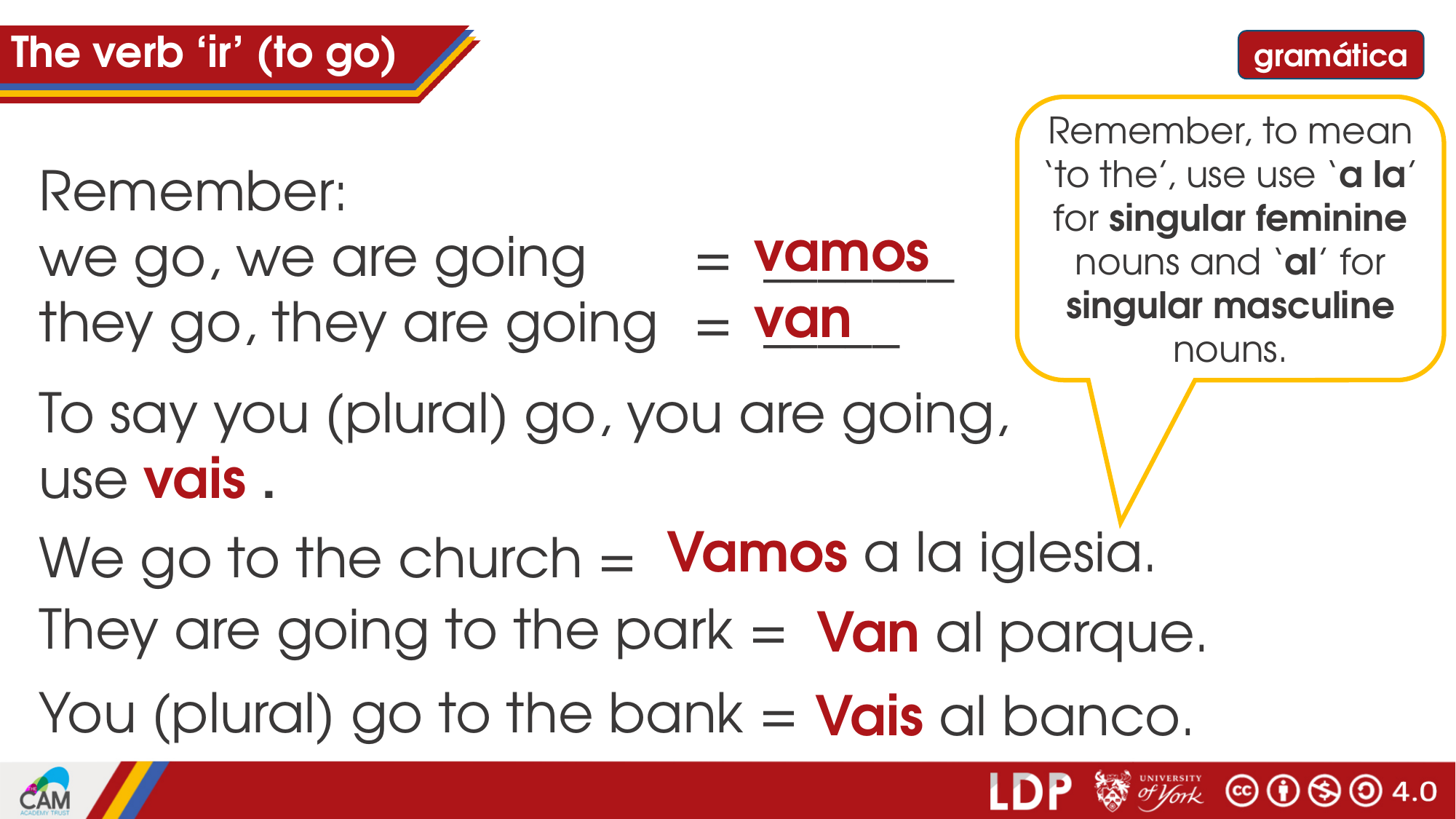

# The verb ‘ir’ (to go)
gramática
Remember, to mean ‘to the’, use use ‘a la’ for singular feminine nouns and ‘al’ for singular masculine nouns.
Remember:
we go, we are going	=  _______
they go, they are going	=  _____
vamos
van
To say you (plural) go, you are going, use vais .
Vamos a la iglesia.
We go to the church =
They are going to the park =
Van al parque.
You (plural) go to the bank =
Vais al banco.